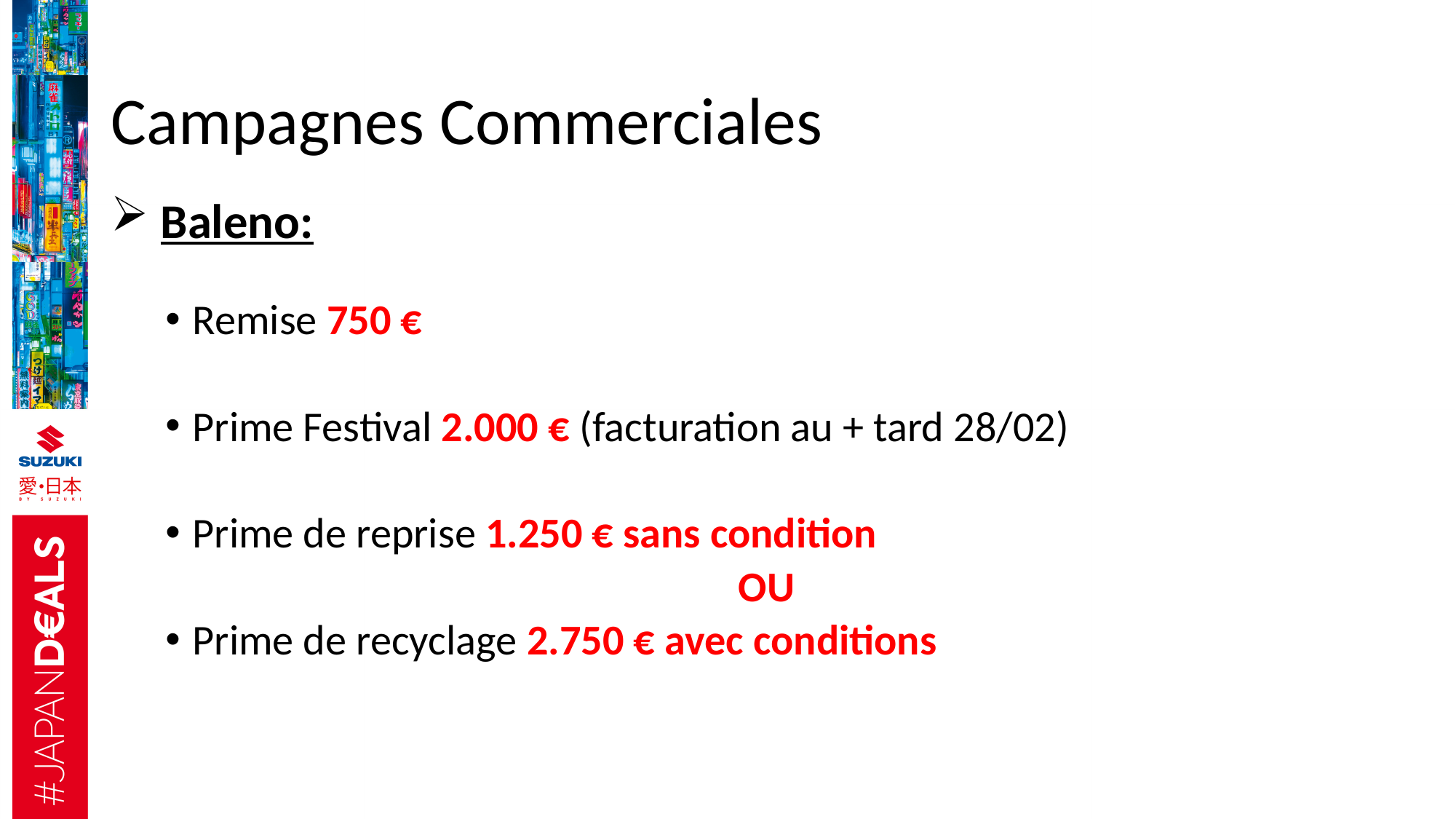

# Campagnes Commerciales
 Baleno:

Remise 750 €

Prime Festival 2.000 € (facturation au + tard 28/02)

Prime de reprise 1.250 € sans condition
OU
Prime de recyclage 2.750 € avec conditions